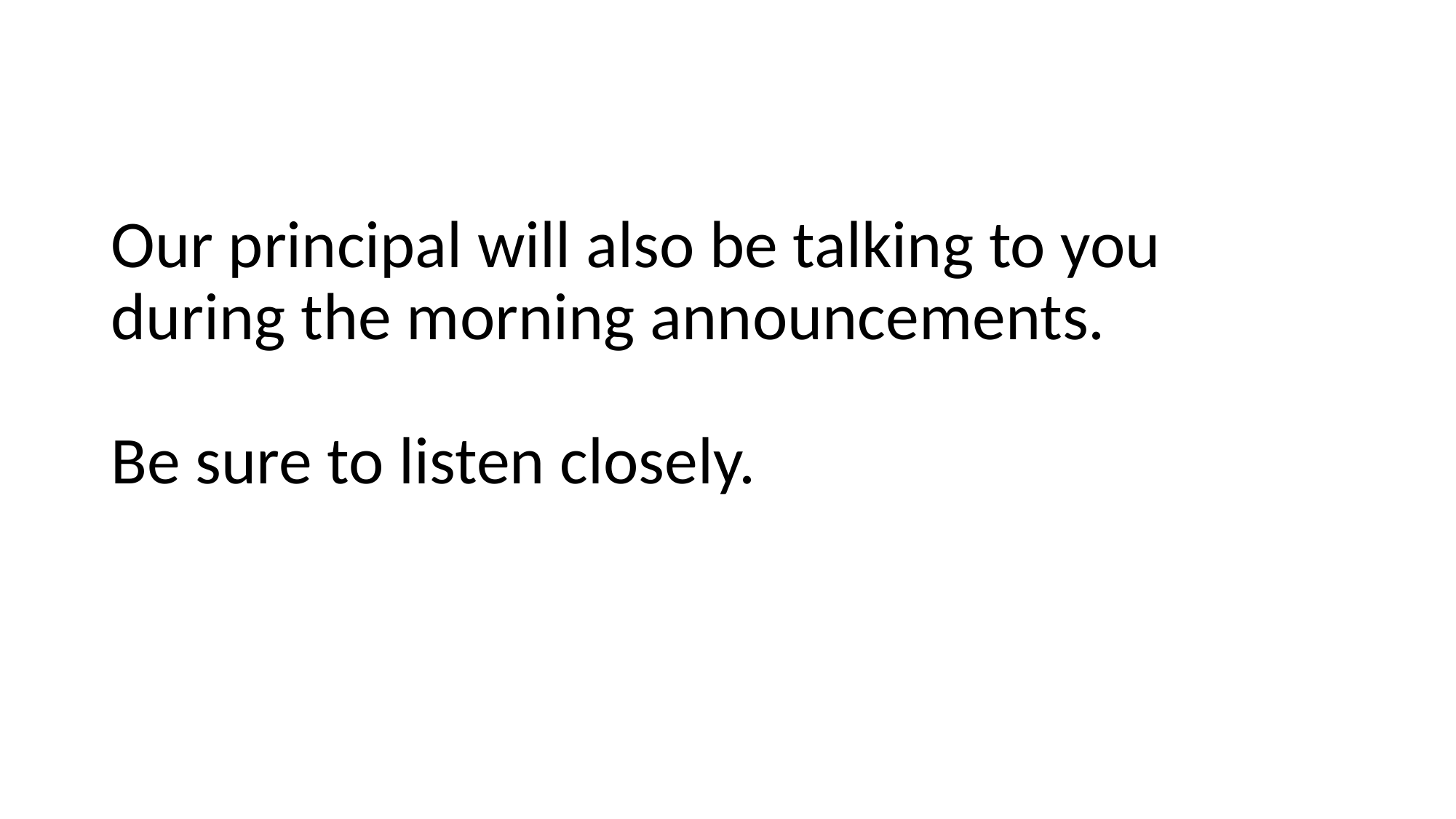

# Our principal will also be talking to you during the morning announcements.   Be sure to listen closely.